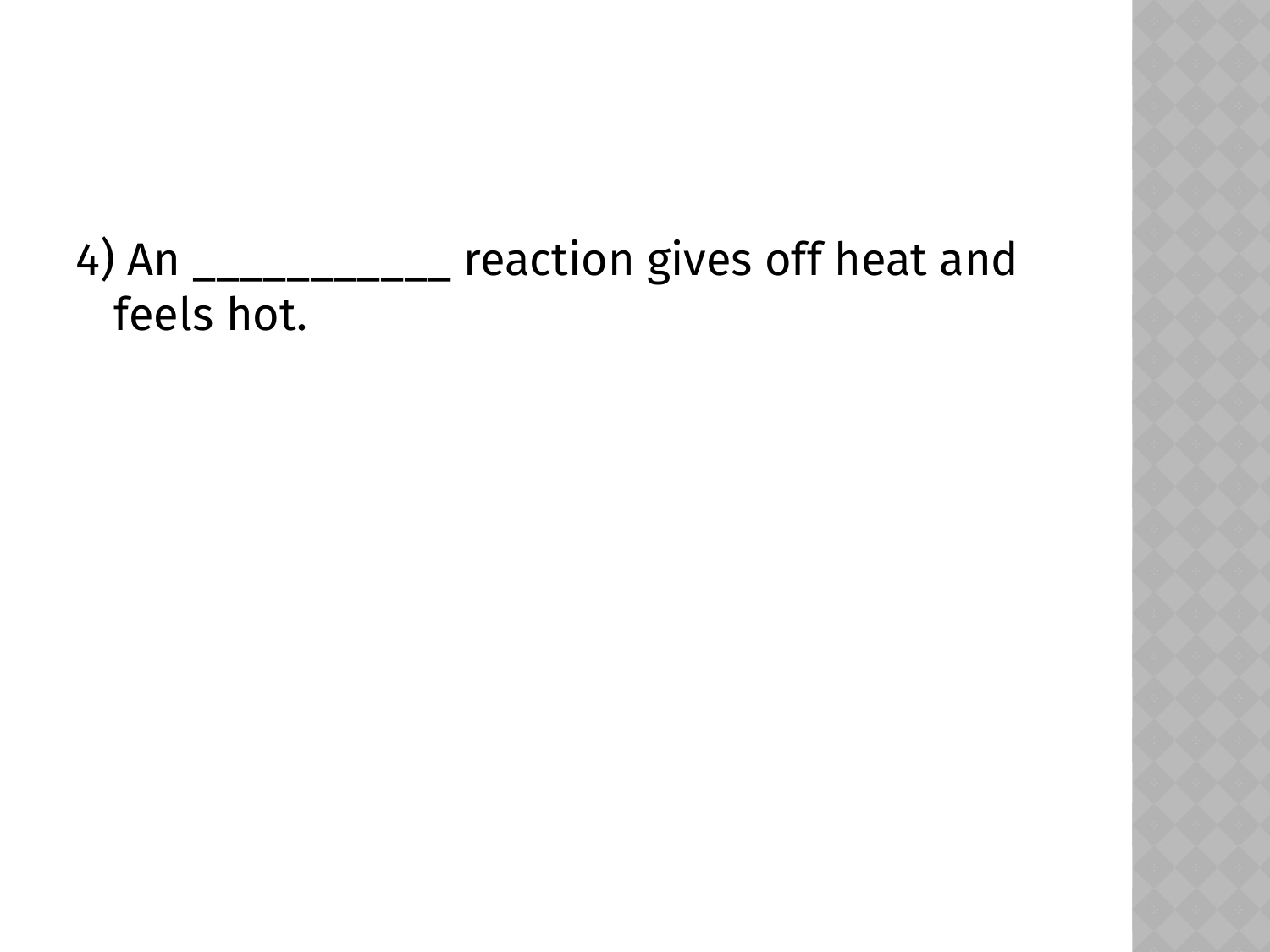

#
4) An ___________ reaction gives off heat and feels hot.